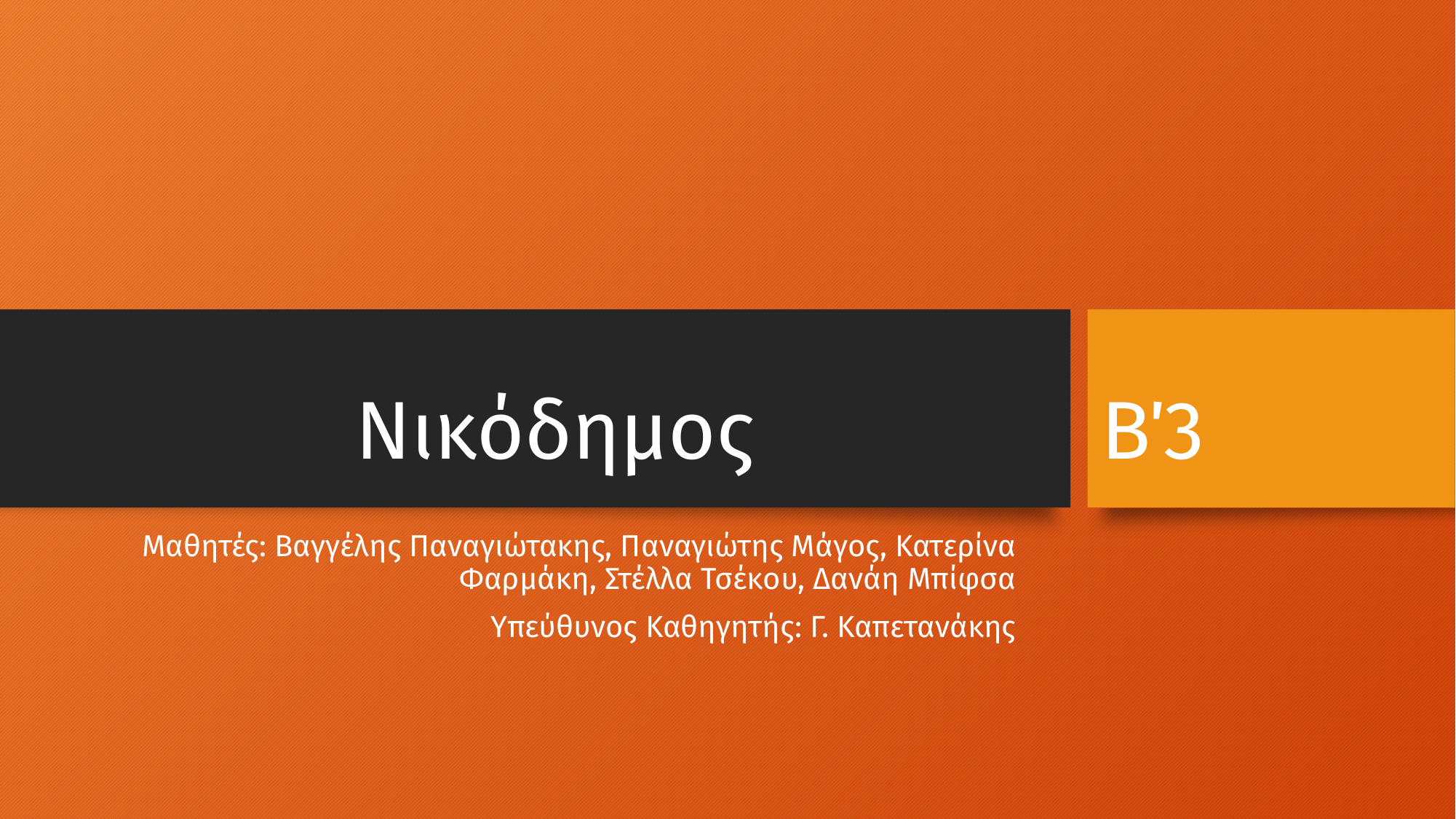

# Νικόδημος                Β΄3
Μαθητές: Βαγγέλης Παναγιώτακης, Παναγιώτης Μάγος, Κατερίνα Φαρμάκη, Στέλλα Τσέκου, Δανάη Μπίφσα
Υπεύθυνος Καθηγητής: Γ. Καπετανάκης